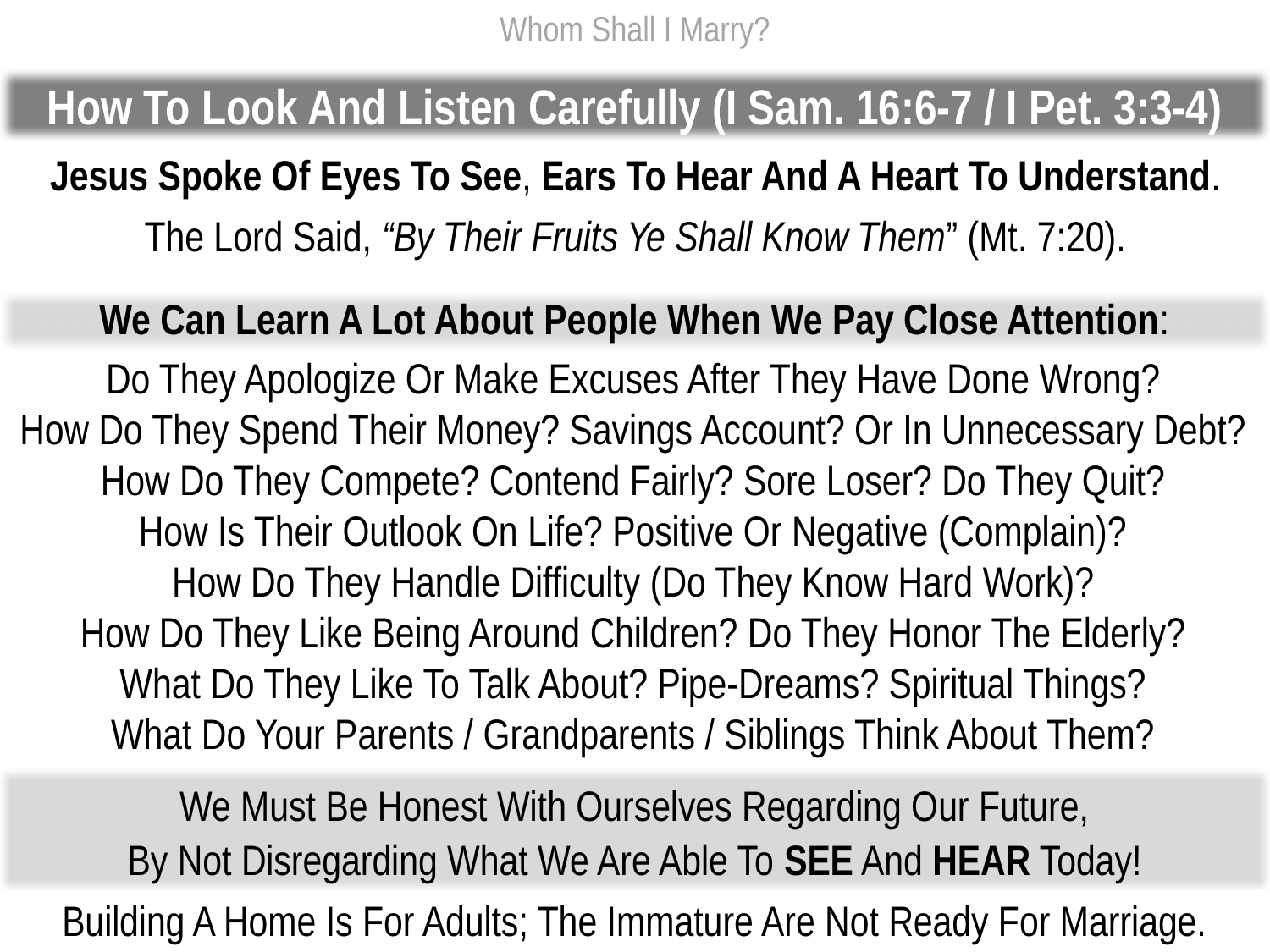

Whom Shall I Marry?
How To Look And Listen Carefully (I Sam. 16:6-7 / I Pet. 3:3-4)
Jesus Spoke Of Eyes To See, Ears To Hear And A Heart To Understand.
The Lord Said, “By Their Fruits Ye Shall Know Them” (Mt. 7:20).
We Can Learn A Lot About People When We Pay Close Attention:
Do They Apologize Or Make Excuses After They Have Done Wrong?
How Do They Spend Their Money? Savings Account? Or In Unnecessary Debt?
How Do They Compete? Contend Fairly? Sore Loser? Do They Quit?
How Is Their Outlook On Life? Positive Or Negative (Complain)?
How Do They Handle Difficulty (Do They Know Hard Work)?
How Do They Like Being Around Children? Do They Honor The Elderly?
What Do They Like To Talk About? Pipe-Dreams? Spiritual Things?
What Do Your Parents / Grandparents / Siblings Think About Them?
We Must Be Honest With Ourselves Regarding Our Future,
By Not Disregarding What We Are Able To SEE And HEAR Today!
Building A Home Is For Adults; The Immature Are Not Ready For Marriage.